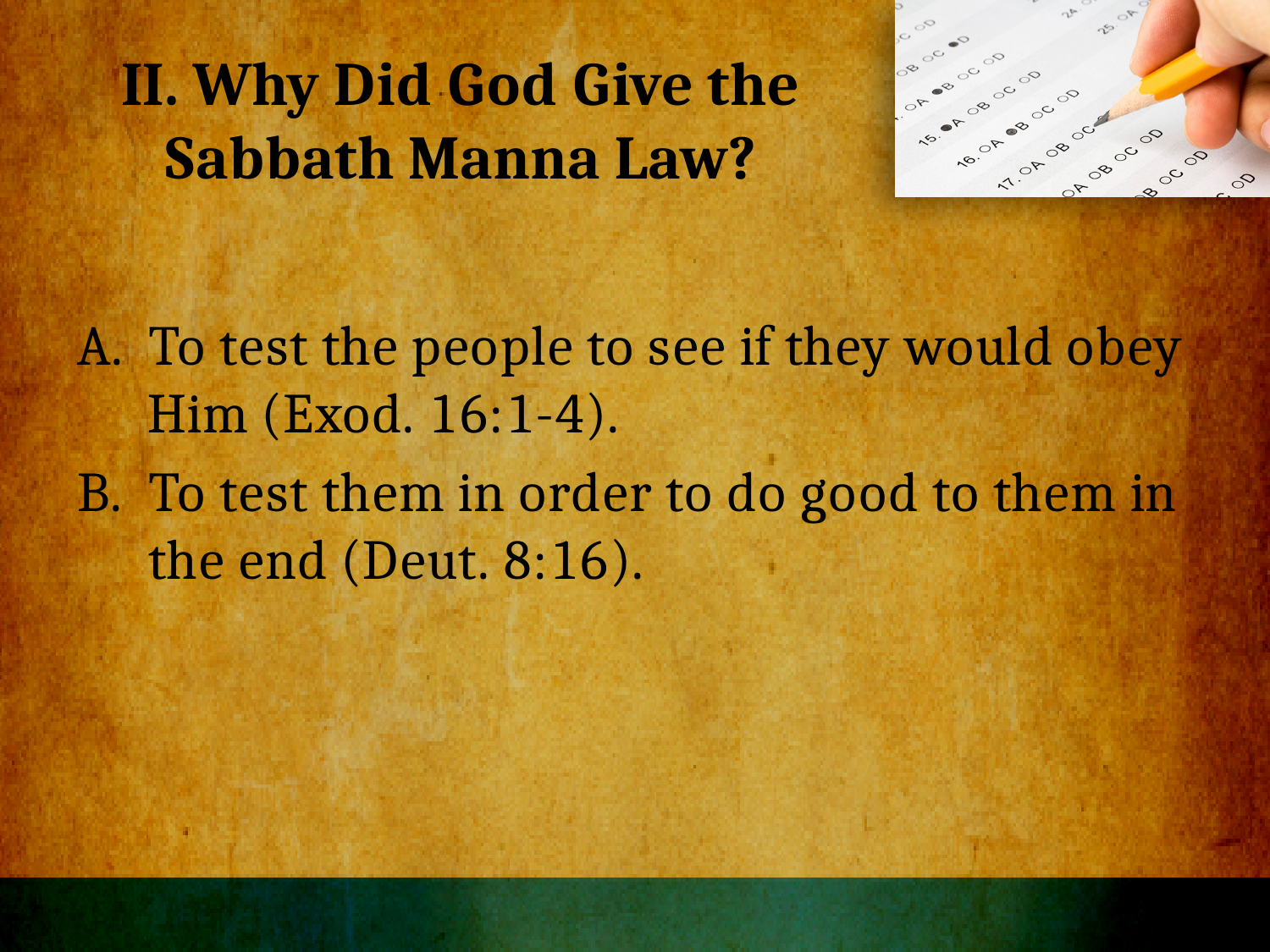

# II. Why Did God Give the Sabbath Manna Law?
To test the people to see if they would obey Him (Exod. 16:1-4).
To test them in order to do good to them in the end (Deut. 8:16).